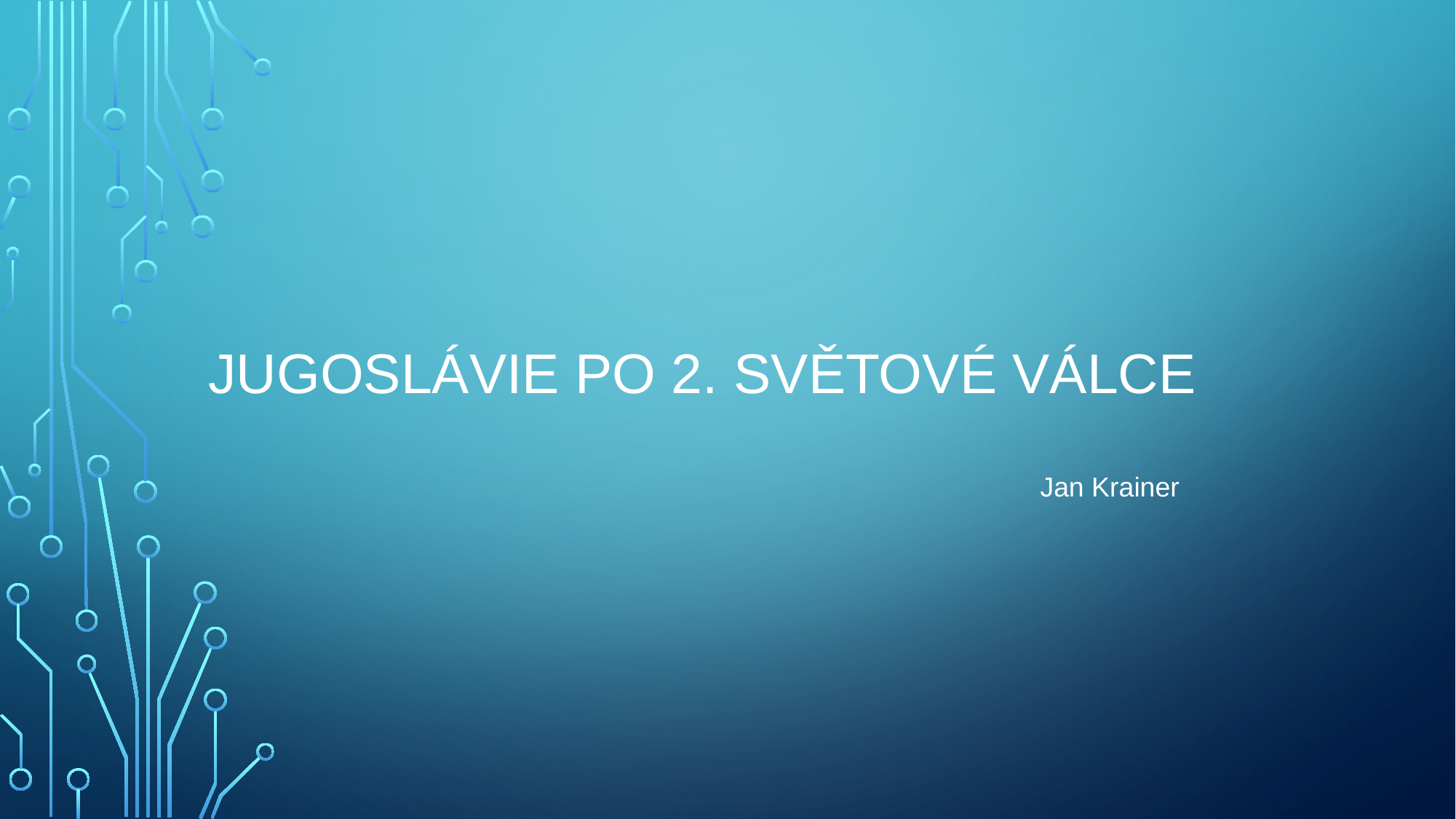

# Jugoslávie po 2. světové válce
Jan Krainer